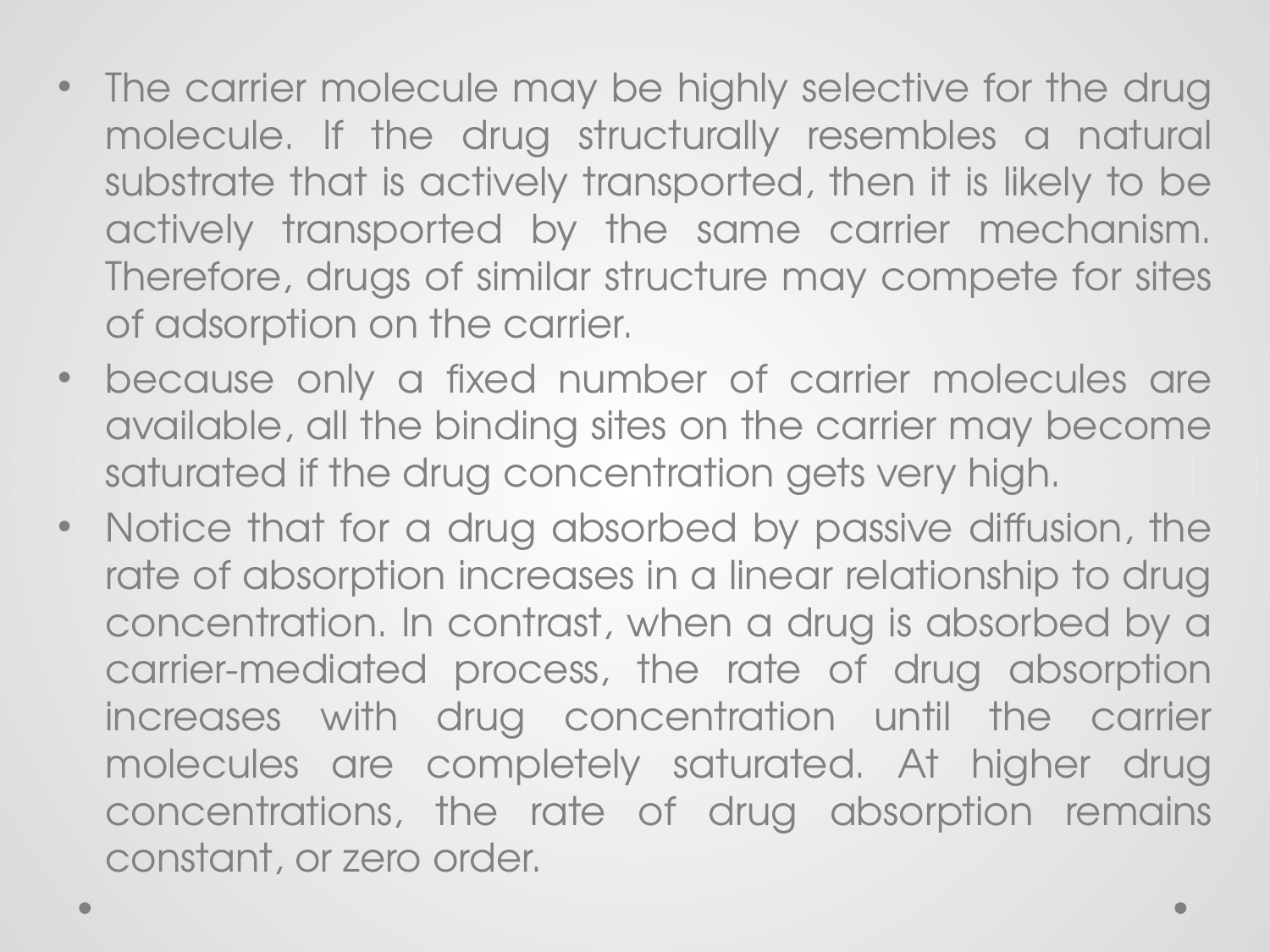

The carrier molecule may be highly selective for the drug molecule. If the drug structurally resembles a natural substrate that is actively transported, then it is likely to be actively transported by the same carrier mechanism. Therefore, drugs of similar structure may compete for sites of adsorption on the carrier.
because only a fixed number of carrier molecules are available, all the binding sites on the carrier may become saturated if the drug concentration gets very high.
Notice that for a drug absorbed by passive diffusion, the rate of absorption increases in a linear relationship to drug concentration. In contrast, when a drug is absorbed by a carrier-mediated process, the rate of drug absorption increases with drug concentration until the carrier molecules are completely saturated. At higher drug concentrations, the rate of drug absorption remains constant, or zero order.